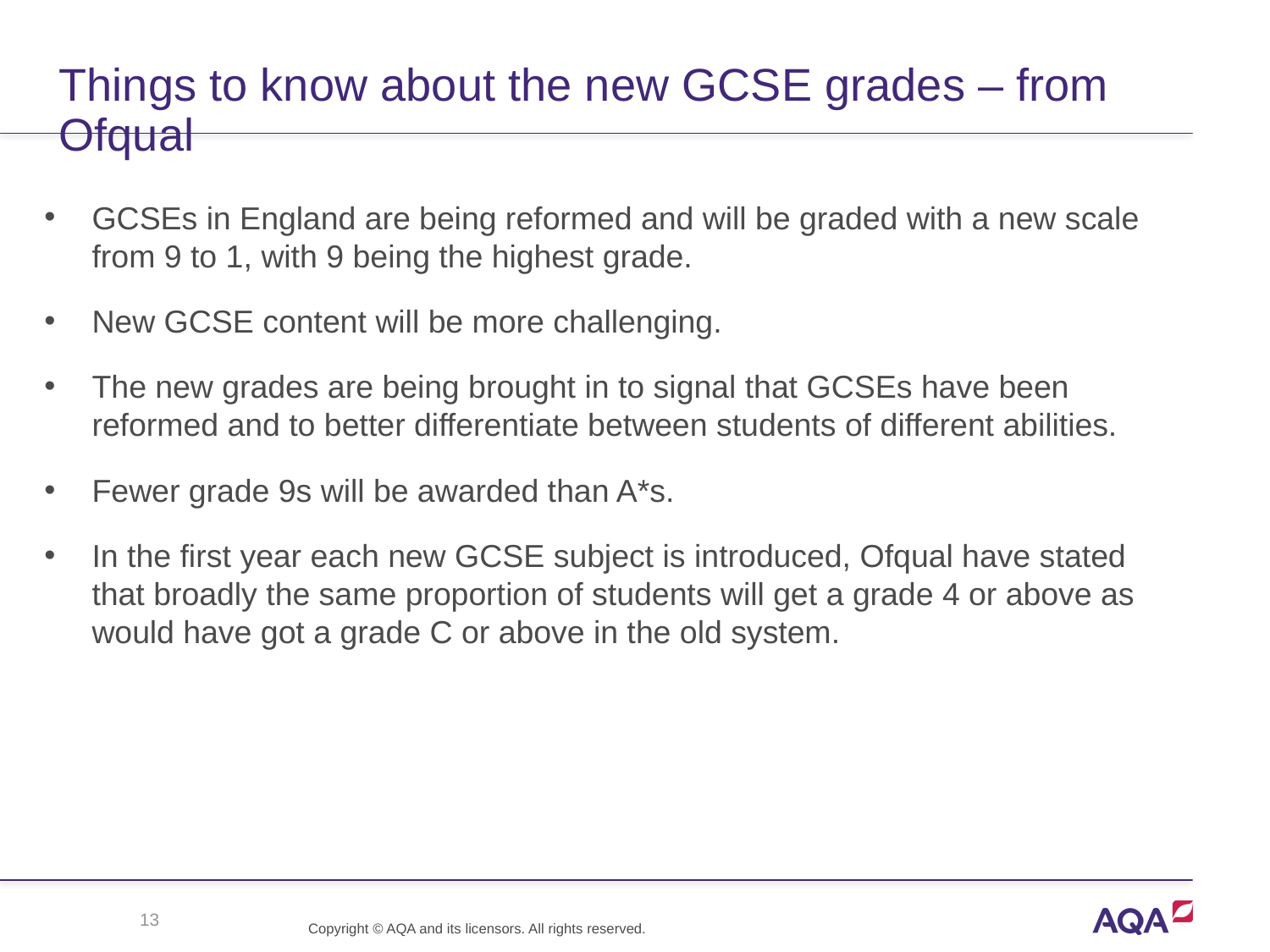

# Things to know about the new GCSE grades – from Ofqual
GCSEs in England are being reformed and will be graded with a new scale from 9 to 1, with 9 being the highest grade.
New GCSE content will be more challenging.
The new grades are being brought in to signal that GCSEs have been reformed and to better differentiate between students of different abilities.
Fewer grade 9s will be awarded than A*s.
In the first year each new GCSE subject is introduced, Ofqual have stated that broadly the same proportion of students will get a grade 4 or above as would have got a grade C or above in the old system.
13
Copyright © AQA and its licensors. All rights reserved.